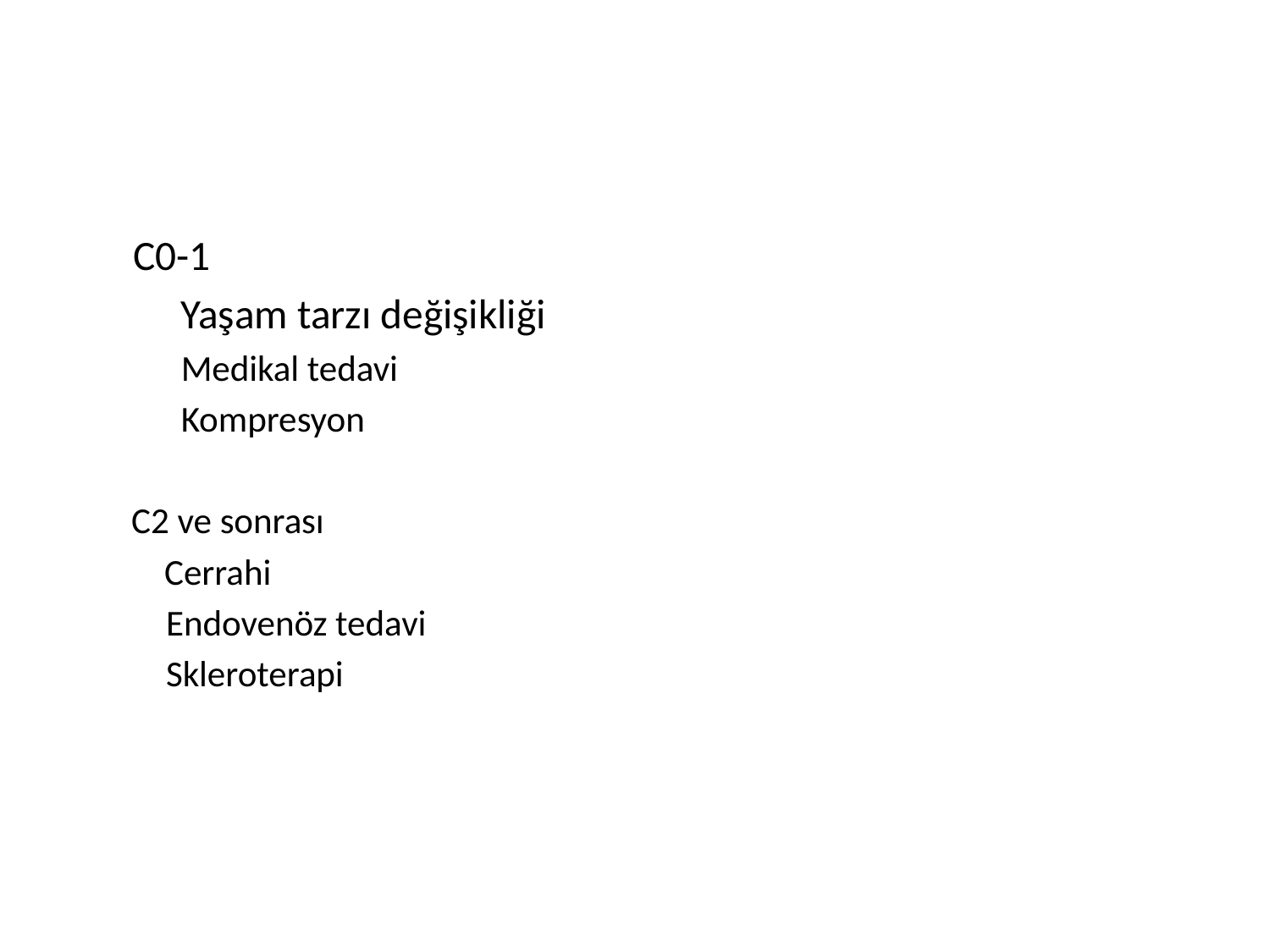

#
      C0-1
           Yaşam tarzı değişikliği
      Medikal tedavi
      Kompresyon

C2 ve sonrası
    Cerrahi
	Endovenöz tedavi
	Skleroterapi